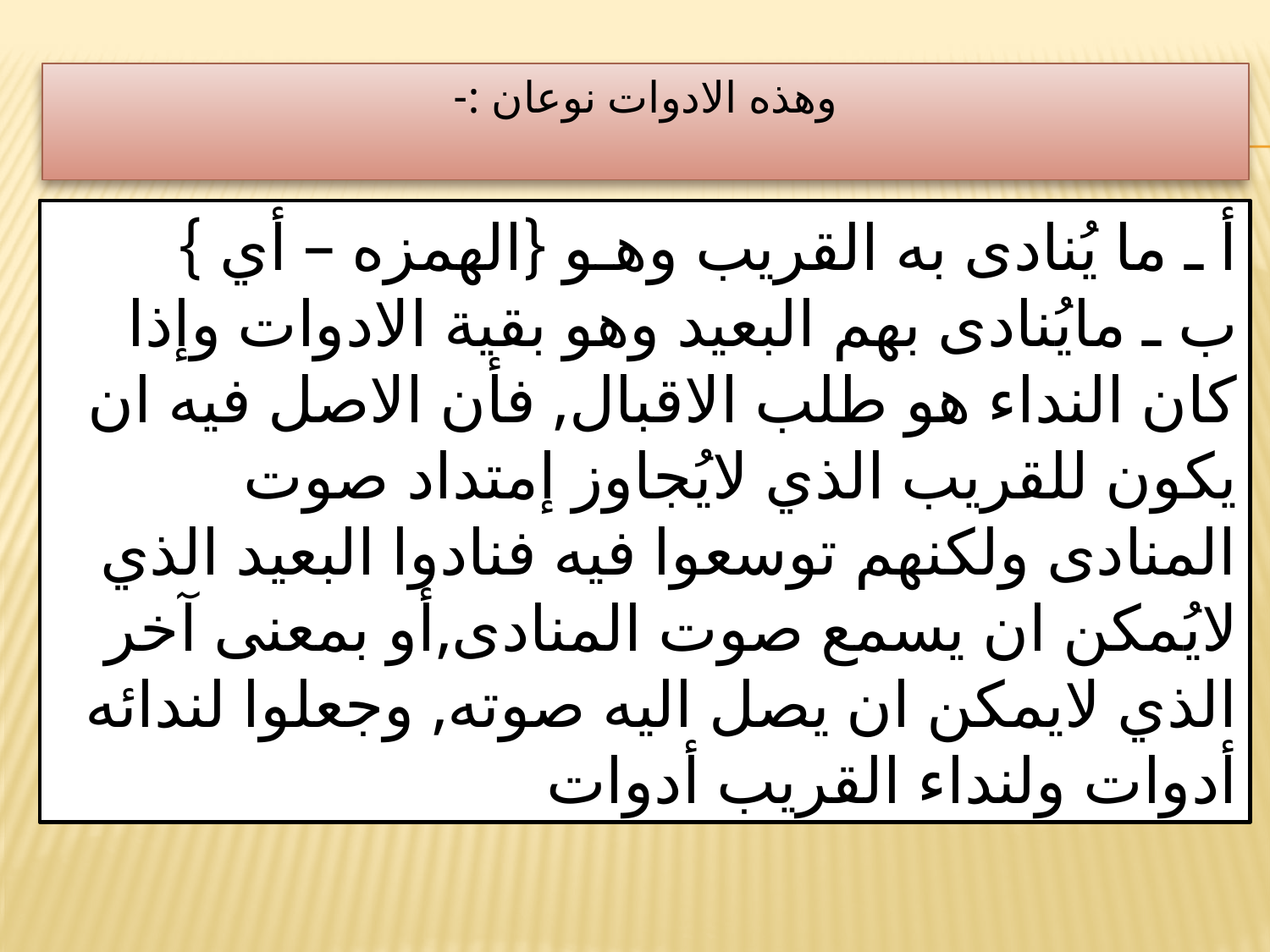

# وهذه الادوات نوعان :-
أ ـ ما يُنادى به القريب وهـو {الهمزه – أي }
ب ـ مايُنادى بهم البعيد وهو بقية الادوات وإذا كان النداء هو طلب الاقبال, فأن الاصل فيه ان يكون للقريب الذي لايُجاوز إمتداد صوت المنادى ولكنهم توسعوا فيه فنادوا البعيد الذي لايُمكن ان يسمع صوت المنادى,أو بمعنى آخر الذي لايمكن ان يصل اليه صوته, وجعلوا لندائه أدوات ولنداء القريب أدوات